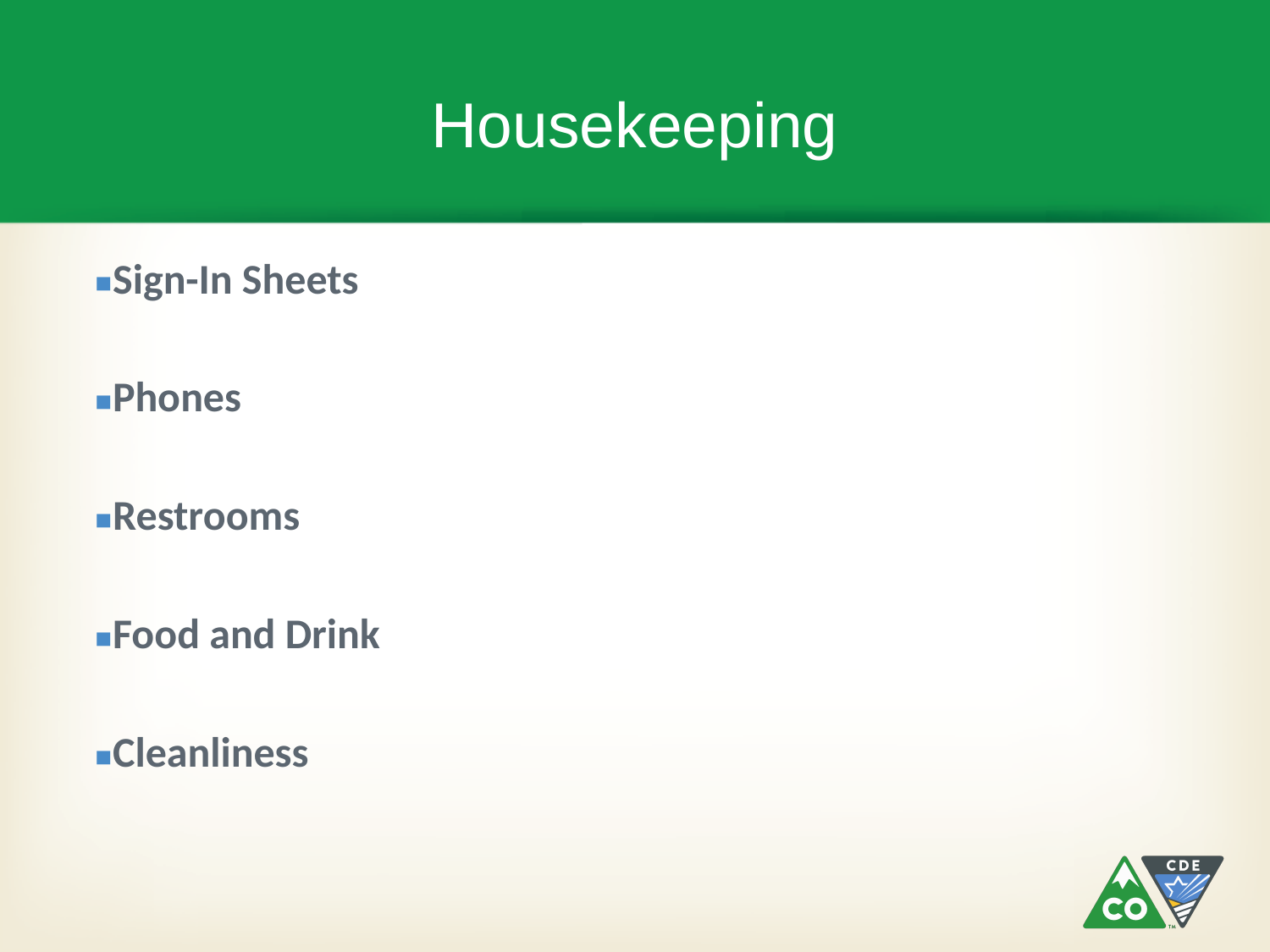

# Housekeeping
Sign-In Sheets

Phones

Restrooms

Food and Drink

Cleanliness